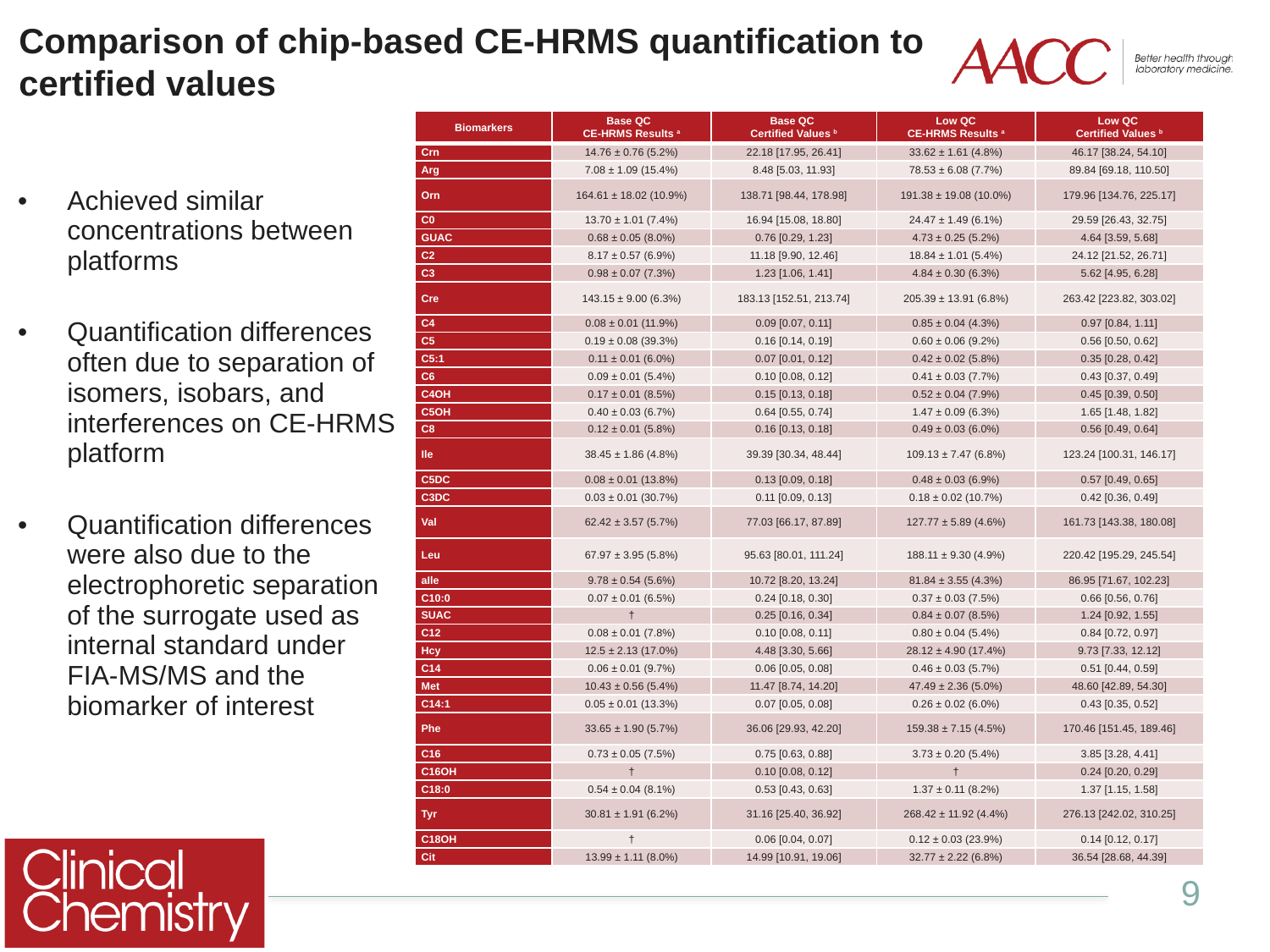

Comparison of chip-based CE-HRMS quantification to certified values
| Biomarkers | Base QC CE-HRMS Results a | Base QC Certified Values b | Low QC CE-HRMS Results a | Low QC Certified Values b |
| --- | --- | --- | --- | --- |
| Crn | 14.76 ± 0.76 (5.2%) | 22.18 [17.95, 26.41] | 33.62 ± 1.61 (4.8%) | 46.17 [38.24, 54.10] |
| Arg | 7.08 ± 1.09 (15.4%) | 8.48 [5.03, 11.93] | 78.53 ± 6.08 (7.7%) | 89.84 [69.18, 110.50] |
| Orn | 164.61 ± 18.02 (10.9%) | 138.71 [98.44, 178.98] | 191.38 ± 19.08 (10.0%) | 179.96 [134.76, 225.17] |
| C0 | 13.70 ± 1.01 (7.4%) | 16.94 [15.08, 18.80] | 24.47 ± 1.49 (6.1%) | 29.59 [26.43, 32.75] |
| GUAC | 0.68 ± 0.05 (8.0%) | 0.76 [0.29, 1.23] | 4.73 ± 0.25 (5.2%) | 4.64 [3.59, 5.68] |
| C2 | 8.17 ± 0.57 (6.9%) | 11.18 [9.90, 12.46] | 18.84 ± 1.01 (5.4%) | 24.12 [21.52, 26.71] |
| C3 | 0.98 ± 0.07 (7.3%) | 1.23 [1.06, 1.41] | 4.84 ± 0.30 (6.3%) | 5.62 [4.95, 6.28] |
| Cre | 143.15 ± 9.00 (6.3%) | 183.13 [152.51, 213.74] | 205.39 ± 13.91 (6.8%) | 263.42 [223.82, 303.02] |
| C4 | 0.08 ± 0.01 (11.9%) | 0.09 [0.07, 0.11] | 0.85 ± 0.04 (4.3%) | 0.97 [0.84, 1.11] |
| C5 | 0.19 ± 0.08 (39.3%) | 0.16 [0.14, 0.19] | 0.60 ± 0.06 (9.2%) | 0.56 [0.50, 0.62] |
| C5:1 | 0.11 ± 0.01 (6.0%) | 0.07 [0.01, 0.12] | 0.42 ± 0.02 (5.8%) | 0.35 [0.28, 0.42] |
| C6 | 0.09 ± 0.01 (5.4%) | 0.10 [0.08, 0.12] | 0.41 ± 0.03 (7.7%) | 0.43 [0.37, 0.49] |
| C4OH | 0.17 ± 0.01 (8.5%) | 0.15 [0.13, 0.18] | 0.52 ± 0.04 (7.9%) | 0.45 [0.39, 0.50] |
| C5OH | 0.40 ± 0.03 (6.7%) | 0.64 [0.55, 0.74] | 1.47 ± 0.09 (6.3%) | 1.65 [1.48, 1.82] |
| C8 | 0.12 ± 0.01 (5.8%) | 0.16 [0.13, 0.18] | 0.49 ± 0.03 (6.0%) | 0.56 [0.49, 0.64] |
| Ile | 38.45 ± 1.86 (4.8%) | 39.39 [30.34, 48.44] | 109.13 ± 7.47 (6.8%) | 123.24 [100.31, 146.17] |
| C5DC | 0.08 ± 0.01 (13.8%) | 0.13 [0.09, 0.18] | 0.48 ± 0.03 (6.9%) | 0.57 [0.49, 0.65] |
| C3DC | 0.03 ± 0.01 (30.7%) | 0.11 [0.09, 0.13] | 0.18 ± 0.02 (10.7%) | 0.42 [0.36, 0.49] |
| Val | 62.42 ± 3.57 (5.7%) | 77.03 [66.17, 87.89] | 127.77 ± 5.89 (4.6%) | 161.73 [143.38, 180.08] |
| Leu | 67.97 ± 3.95 (5.8%) | 95.63 [80.01, 111.24] | 188.11 ± 9.30 (4.9%) | 220.42 [195.29, 245.54] |
| aIle | 9.78 ± 0.54 (5.6%) | 10.72 [8.20, 13.24] | 81.84 ± 3.55 (4.3%) | 86.95 [71.67, 102.23] |
| C10:0 | 0.07 ± 0.01 (6.5%) | 0.24 [0.18, 0.30] | 0.37 ± 0.03 (7.5%) | 0.66 [0.56, 0.76] |
| SUAC | † | 0.25 [0.16, 0.34] | 0.84 ± 0.07 (8.5%) | 1.24 [0.92, 1.55] |
| C12 | 0.08 ± 0.01 (7.8%) | 0.10 [0.08, 0.11] | 0.80 ± 0.04 (5.4%) | 0.84 [0.72, 0.97] |
| Hcy | 12.5 ± 2.13 (17.0%) | 4.48 [3.30, 5.66] | 28.12 ± 4.90 (17.4%) | 9.73 [7.33, 12.12] |
| C14 | 0.06 ± 0.01 (9.7%) | 0.06 [0.05, 0.08] | 0.46 ± 0.03 (5.7%) | 0.51 [0.44, 0.59] |
| Met | 10.43 ± 0.56 (5.4%) | 11.47 [8.74, 14.20] | 47.49 ± 2.36 (5.0%) | 48.60 [42.89, 54.30] |
| C14:1 | 0.05 ± 0.01 (13.3%) | 0.07 [0.05, 0.08] | 0.26 ± 0.02 (6.0%) | 0.43 [0.35, 0.52] |
| Phe | 33.65 ± 1.90 (5.7%) | 36.06 [29.93, 42.20] | 159.38 ± 7.15 (4.5%) | 170.46 [151.45, 189.46] |
| C16 | 0.73 ± 0.05 (7.5%) | 0.75 [0.63, 0.88] | 3.73 ± 0.20 (5.4%) | 3.85 [3.28, 4.41] |
| C16OH | † | 0.10 [0.08, 0.12] | † | 0.24 [0.20, 0.29] |
| C18:0 | 0.54 ± 0.04 (8.1%) | 0.53 [0.43, 0.63] | 1.37 ± 0.11 (8.2%) | 1.37 [1.15, 1.58] |
| Tyr | 30.81 ± 1.91 (6.2%) | 31.16 [25.40, 36.92] | 268.42 ± 11.92 (4.4%) | 276.13 [242.02, 310.25] |
| C18OH | † | 0.06 [0.04, 0.07] | 0.12 ± 0.03 (23.9%) | 0.14 [0.12, 0.17] |
| Cit | 13.99 ± 1.11 (8.0%) | 14.99 [10.91, 19.06] | 32.77 ± 2.22 (6.8%) | 36.54 [28.68, 44.39] |

Achieved similar concentrations between platforms

Quantification differences often due to separation of isomers, isobars, and interferences on CE-HRMS platform

Quantification differences were also due to the electrophoretic separation of the surrogate used as internal standard under FIA-MS/MS and the biomarker of interest
9